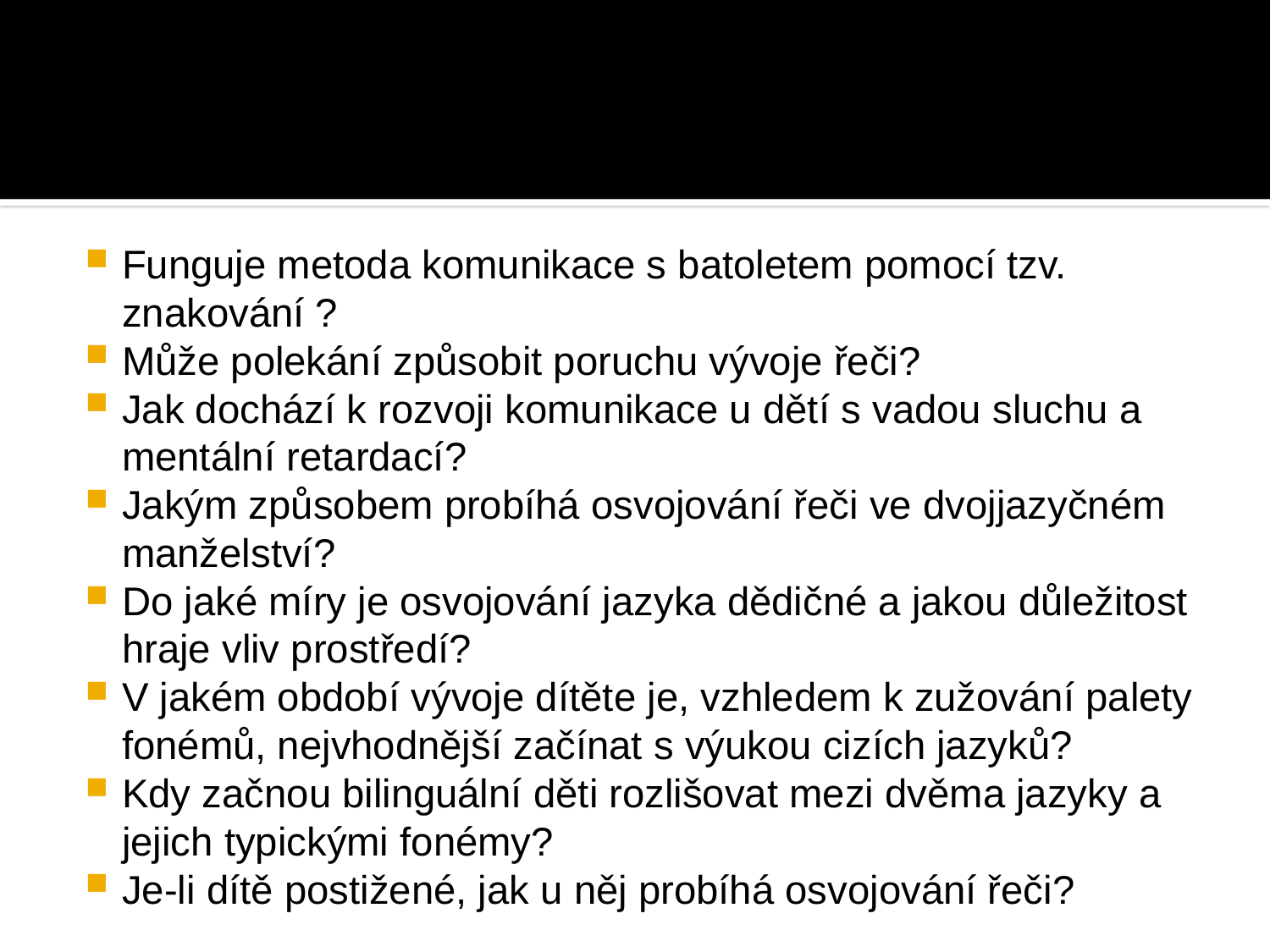

#
Funguje metoda komunikace s batoletem pomocí tzv. znakování ?
Může polekání způsobit poruchu vývoje řeči?
Jak dochází k rozvoji komunikace u dětí s vadou sluchu a mentální retardací?
Jakým způsobem probíhá osvojování řeči ve dvojjazyčném manželství?
Do jaké míry je osvojování jazyka dědičné a jakou důležitost hraje vliv prostředí?
V jakém období vývoje dítěte je, vzhledem k zužování palety fonémů, nejvhodnější začínat s výukou cizích jazyků?
Kdy začnou bilinguální děti rozlišovat mezi dvěma jazyky a jejich typickými fonémy?
Je-li dítě postižené, jak u něj probíhá osvojování řeči?